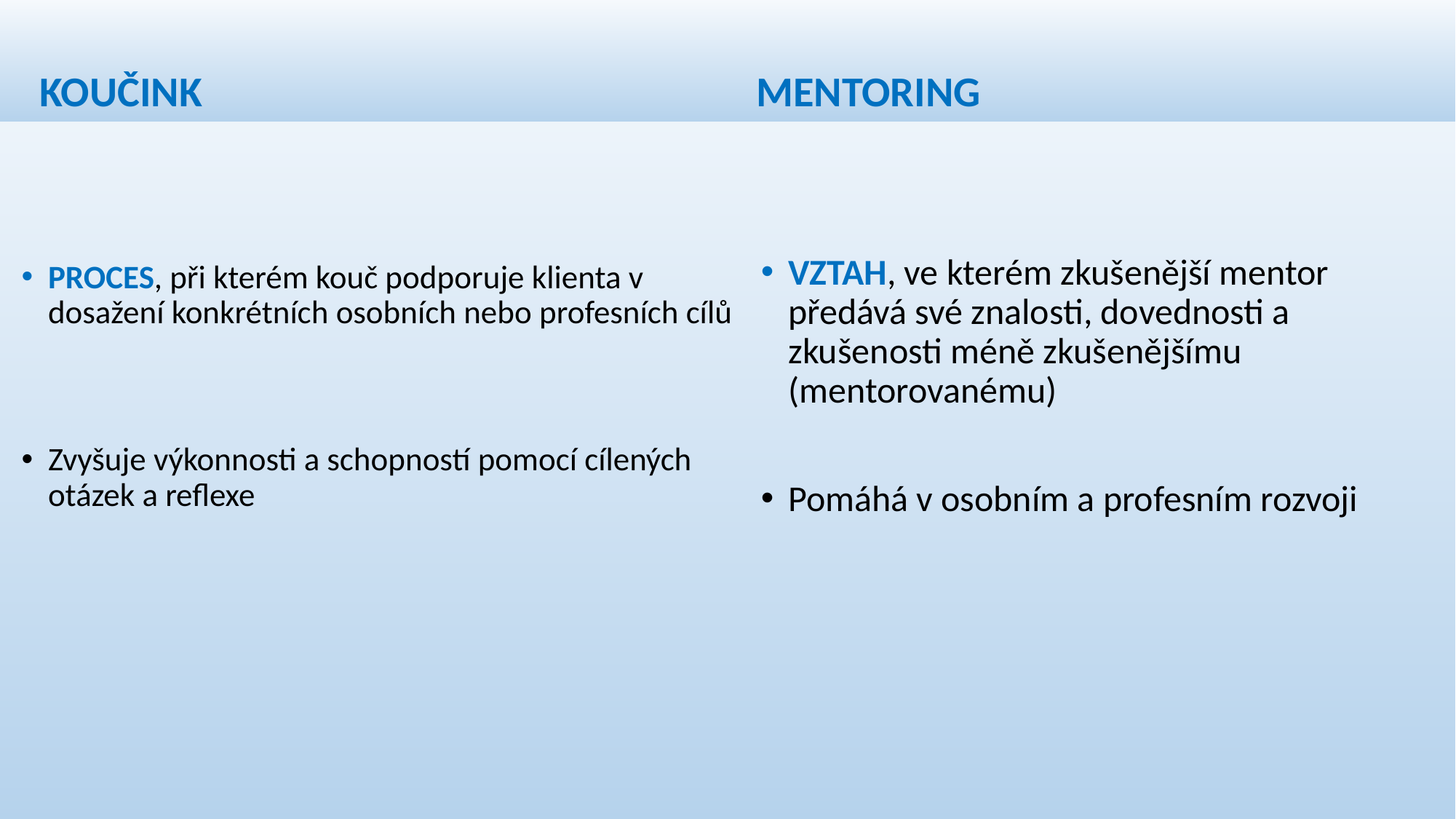

KOUČINK
  MENTORING
#

VZTAH, ve kterém zkušenější mentor předává své znalosti, dovednosti a zkušenosti méně zkušenějšímu (mentorovanému)

Pomáhá v osobním a profesním rozvoji

PROCES, při kterém kouč podporuje klienta v dosažení konkrétních osobních nebo profesních cílů

Zvyšuje výkonnosti a schopností pomocí cílených otázek a reflexe